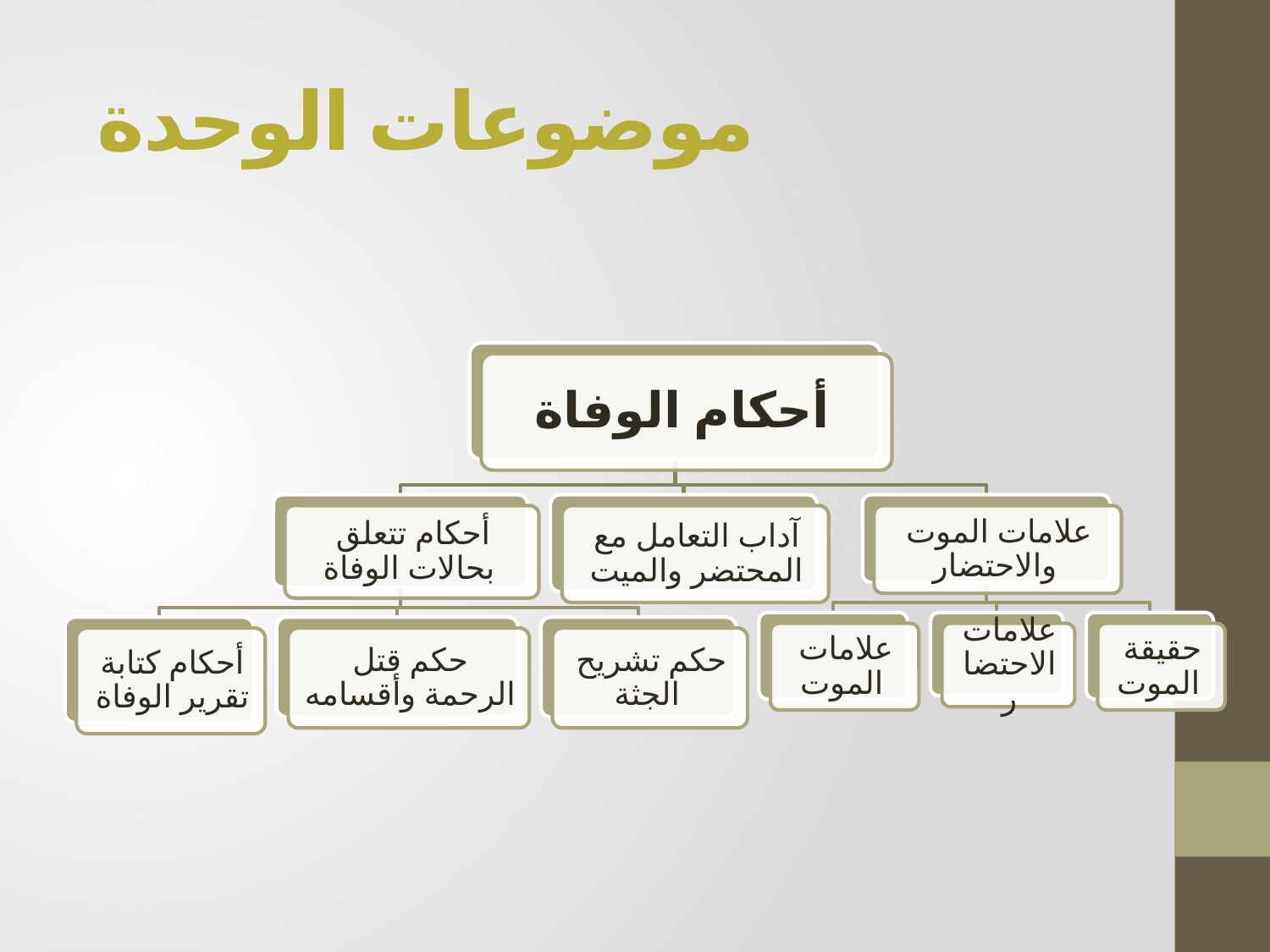

# موضوعات الوحدة
أحكام الوفاة
أحكام تتعلق بحالات الوفاة
أحكام كتابة تقرير الوفاة
حكم قتل الرحمة وأقسامه
حكم تشريح الجثة
آداب التعامل مع المحتضر والميت
علامات الموت والاحتضار
علامات الموت
علامات الاحتضار
حقيقة الموت